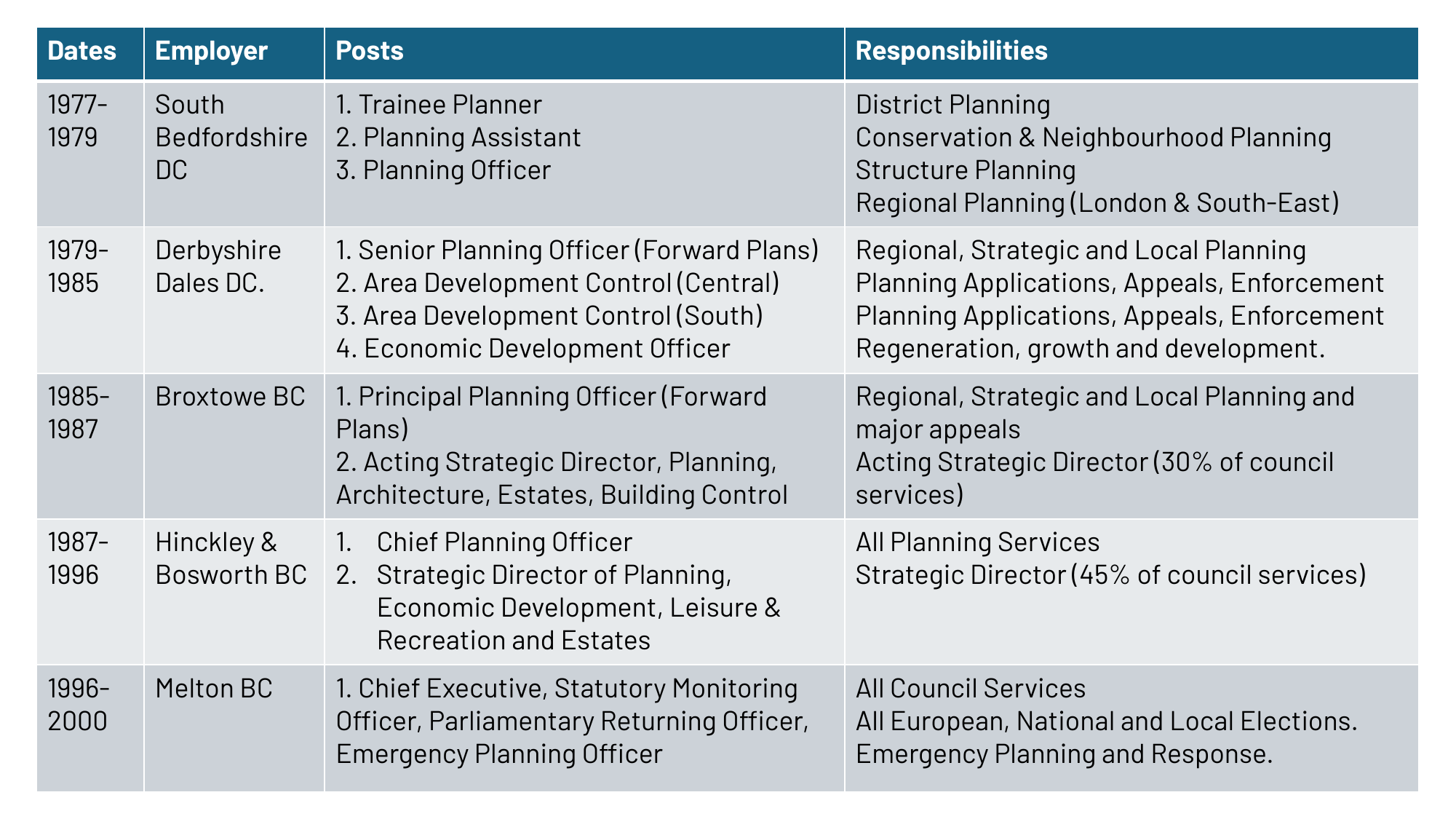

| Dates | Employer | Posts | Responsibilities |
| --- | --- | --- | --- |
| 1977-1979 | South Bedfordshire DC | 1. Trainee Planner 2. Planning Assistant 3. Planning Officer | District Planning Conservation & Neighbourhood Planning Structure Planning Regional Planning (London & South-East) |
| 1979-1985 | Derbyshire Dales DC. | 1. Senior Planning Officer (Forward Plans) 2. Area Development Control (Central) 3. Area Development Control (South) 4. Economic Development Officer | Regional, Strategic and Local Planning Planning Applications, Appeals, Enforcement Planning Applications, Appeals, Enforcement Regeneration, growth and development. |
| 1985- 1987 | Broxtowe BC | 1. Principal Planning Officer (Forward Plans) 2. Acting Strategic Director, Planning, Architecture, Estates, Building Control | Regional, Strategic and Local Planning and major appeals Acting Strategic Director (30% of council services) |
| 1987- 1996 | Hinckley & Bosworth BC | Chief Planning Officer Strategic Director of Planning, Economic Development, Leisure & Recreation and Estates | All Planning Services Strategic Director (45% of council services) |
| 1996-2000 | Melton BC | 1. Chief Executive, Statutory Monitoring Officer, Parliamentary Returning Officer, Emergency Planning Officer | All Council Services All European, National and Local Elections. Emergency Planning and Response. |